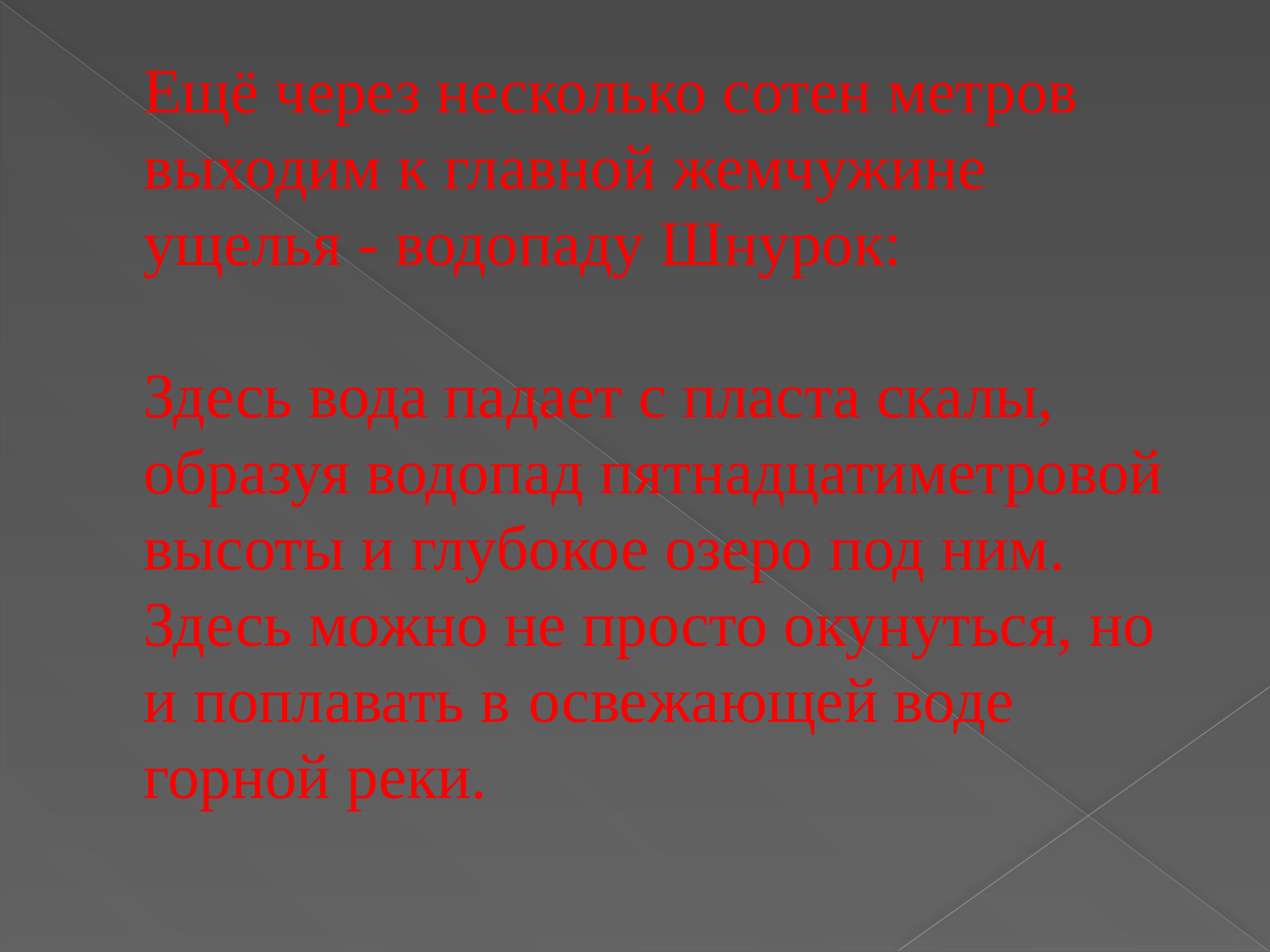

# Ещё через несколько сотен метров выходим к главной жемчужине ущелья - водопаду Шнурок:   Здесь вода падает с пласта скалы, образуя водопад пятнадцатиметровой высоты и глубокое озеро под ним. Здесь можно не просто окунуться, но и поплавать в освежающей воде горной реки.